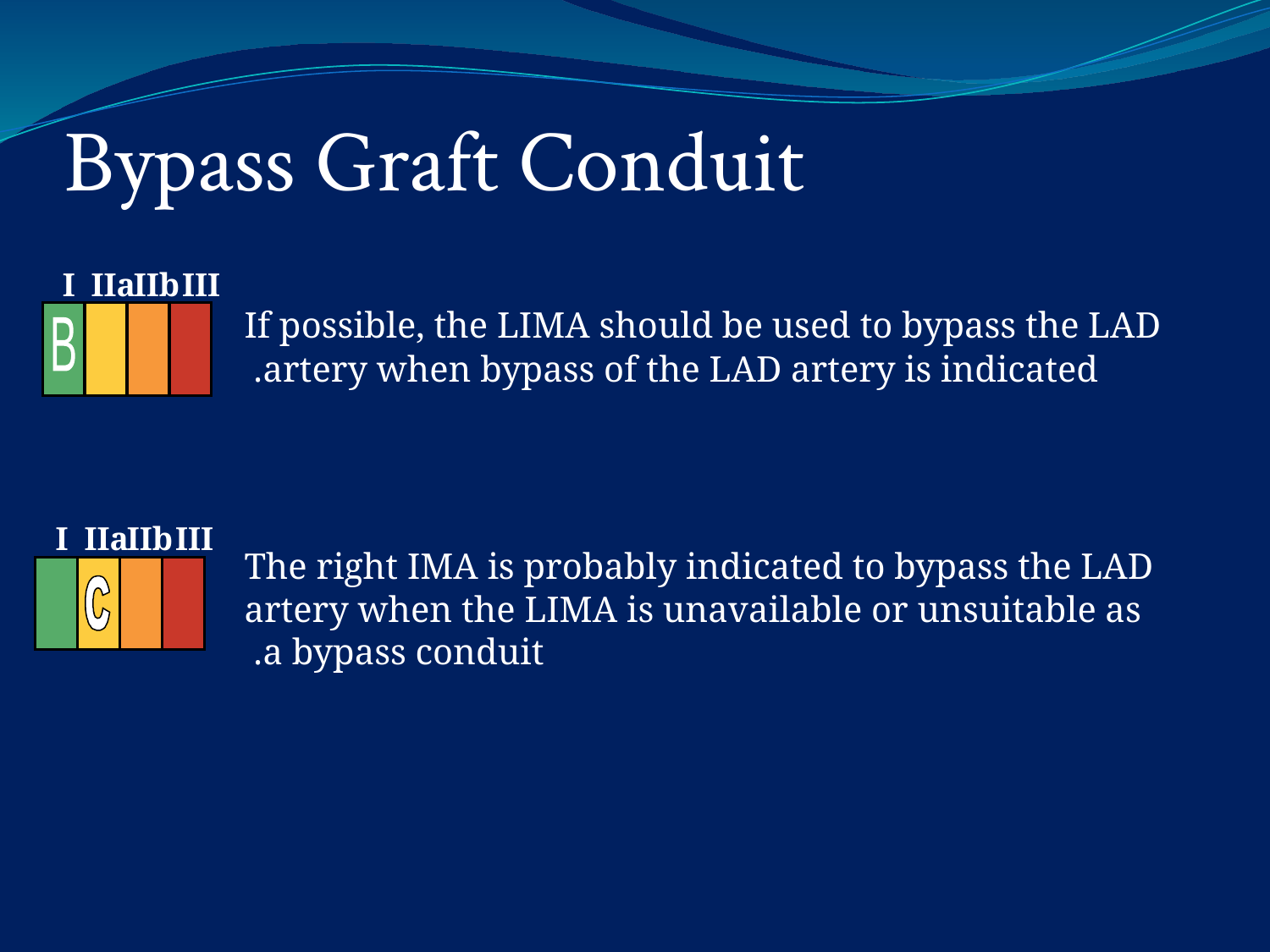

# Bypass Graft Conduit

	If possible, the LIMA should be used to bypass the LAD artery when bypass of the LAD artery is indicated.

	The right IMA is probably indicated to bypass the LAD artery when the LIMA is unavailable or unsuitable as a bypass conduit.

I
IIa
IIb
III

B
I
IIa
IIb
III